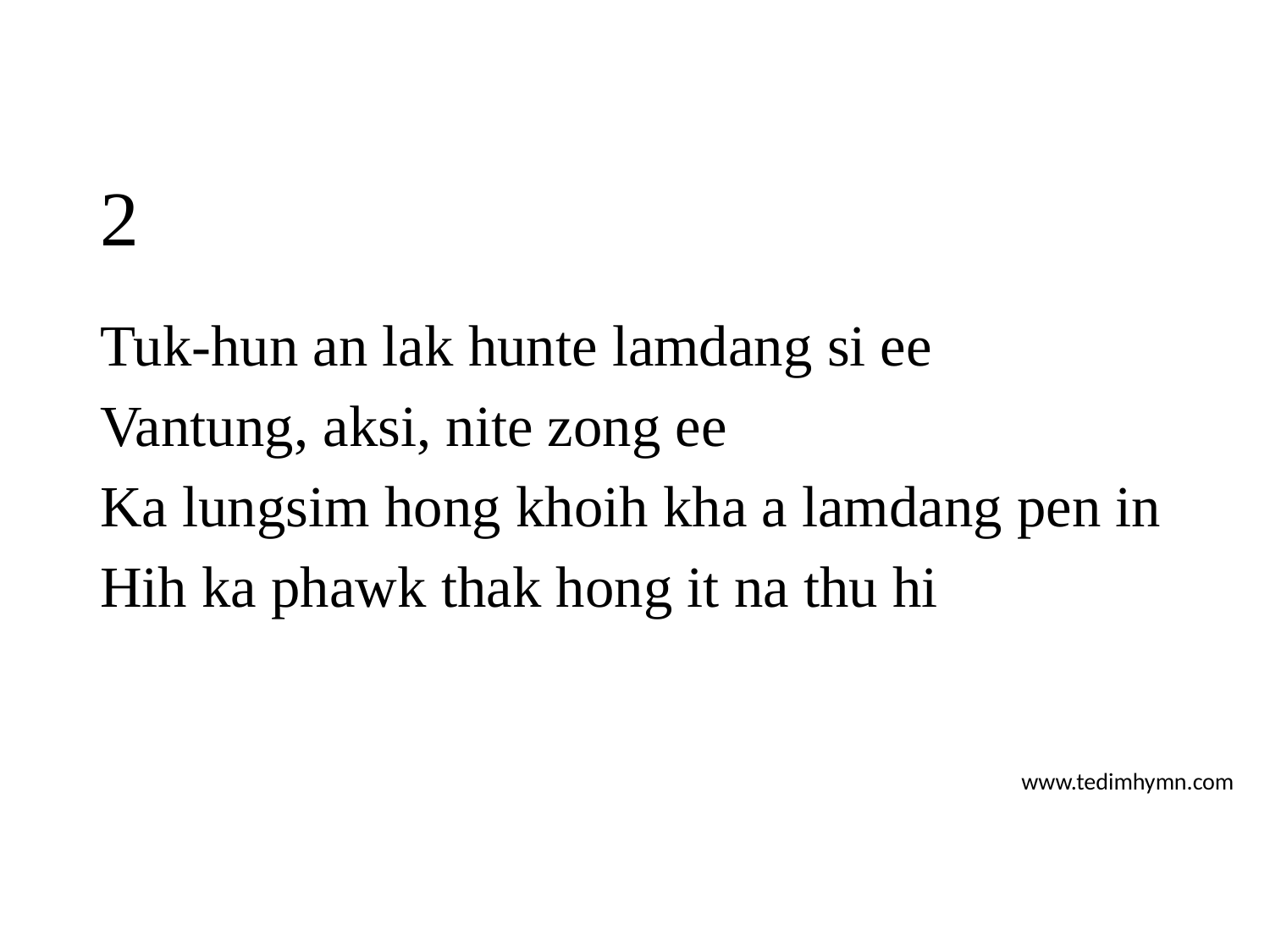

# 2
Tuk-hun an lak hunte lamdang si ee
Vantung, aksi, nite zong ee
Ka lungsim hong khoih kha a lamdang pen in
Hih ka phawk thak hong it na thu hi
www.tedimhymn.com